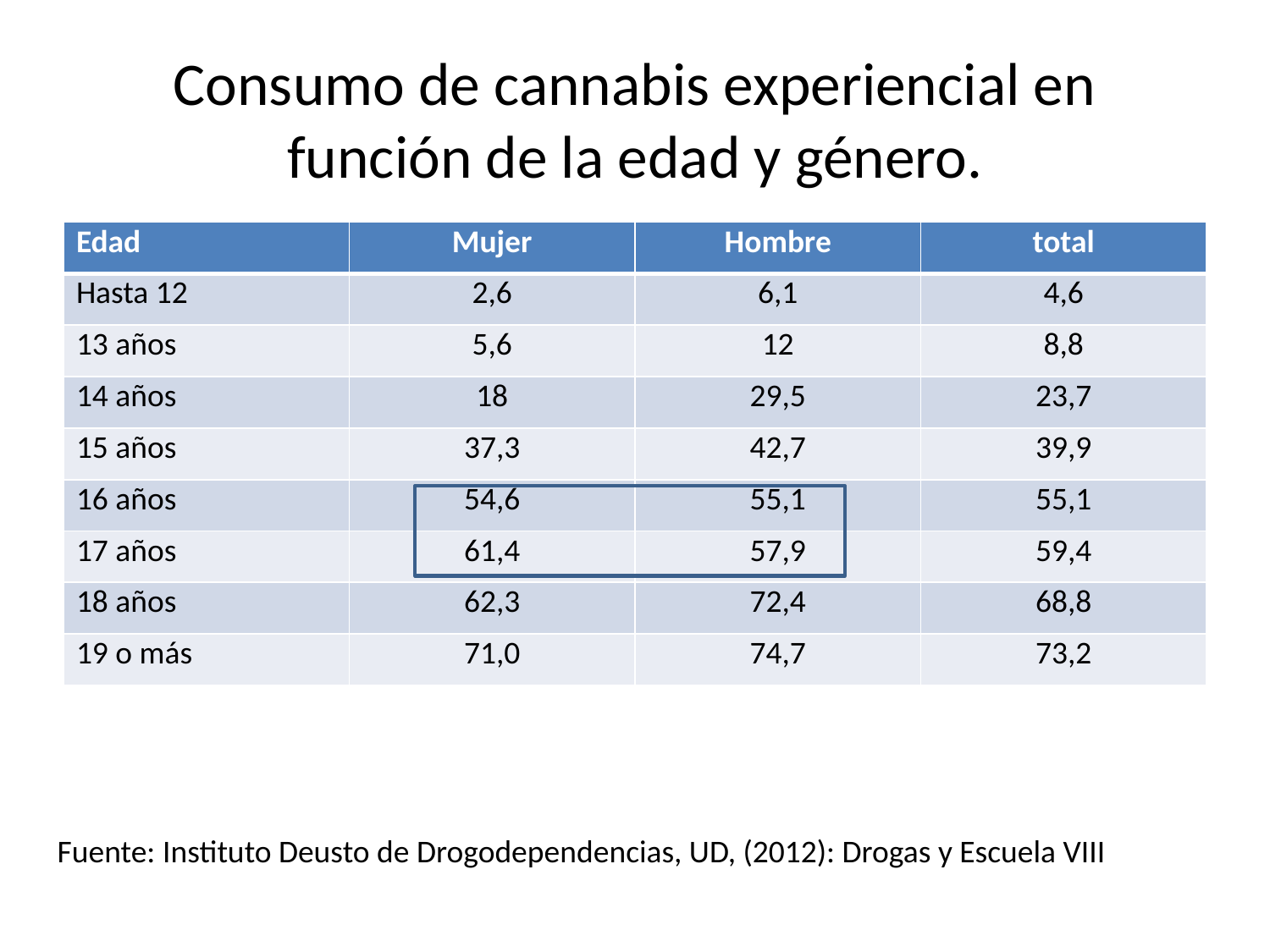

# Consumo de cannabis experiencial en función de la edad y género.
| Edad | Mujer | Hombre | total |
| --- | --- | --- | --- |
| Hasta 12 | 2,6 | 6,1 | 4,6 |
| 13 años | 5,6 | 12 | 8,8 |
| 14 años | 18 | 29,5 | 23,7 |
| 15 años | 37,3 | 42,7 | 39,9 |
| 16 años | 54,6 | 55,1 | 55,1 |
| 17 años | 61,4 | 57,9 | 59,4 |
| 18 años | 62,3 | 72,4 | 68,8 |
| 19 o más | 71,0 | 74,7 | 73,2 |

Fuente: Instituto Deusto de Drogodependencias, UD, (2012): Drogas y Escuela VIII